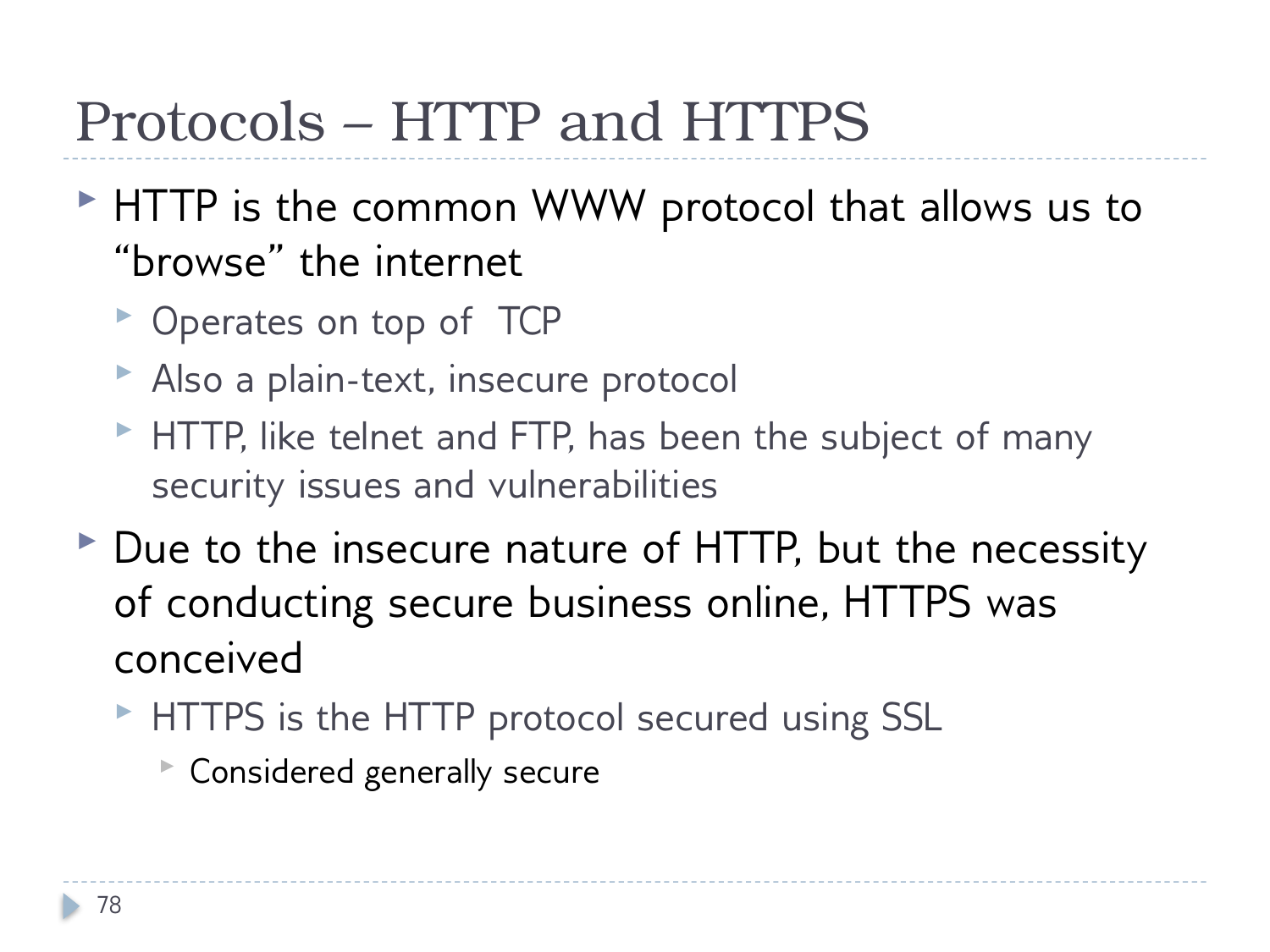

# Protocols – HTTP and HTTPS
HTTP is the common WWW protocol that allows us to “browse” the internet
Operates on top of  TCP
Also a plain-text, insecure protocol
HTTP, like telnet and FTP, has been the subject of many security issues and vulnerabilities
Due to the insecure nature of HTTP, but the necessity of conducting secure business online, HTTPS was conceived
HTTPS is the HTTP protocol secured using SSL
Considered generally secure

78